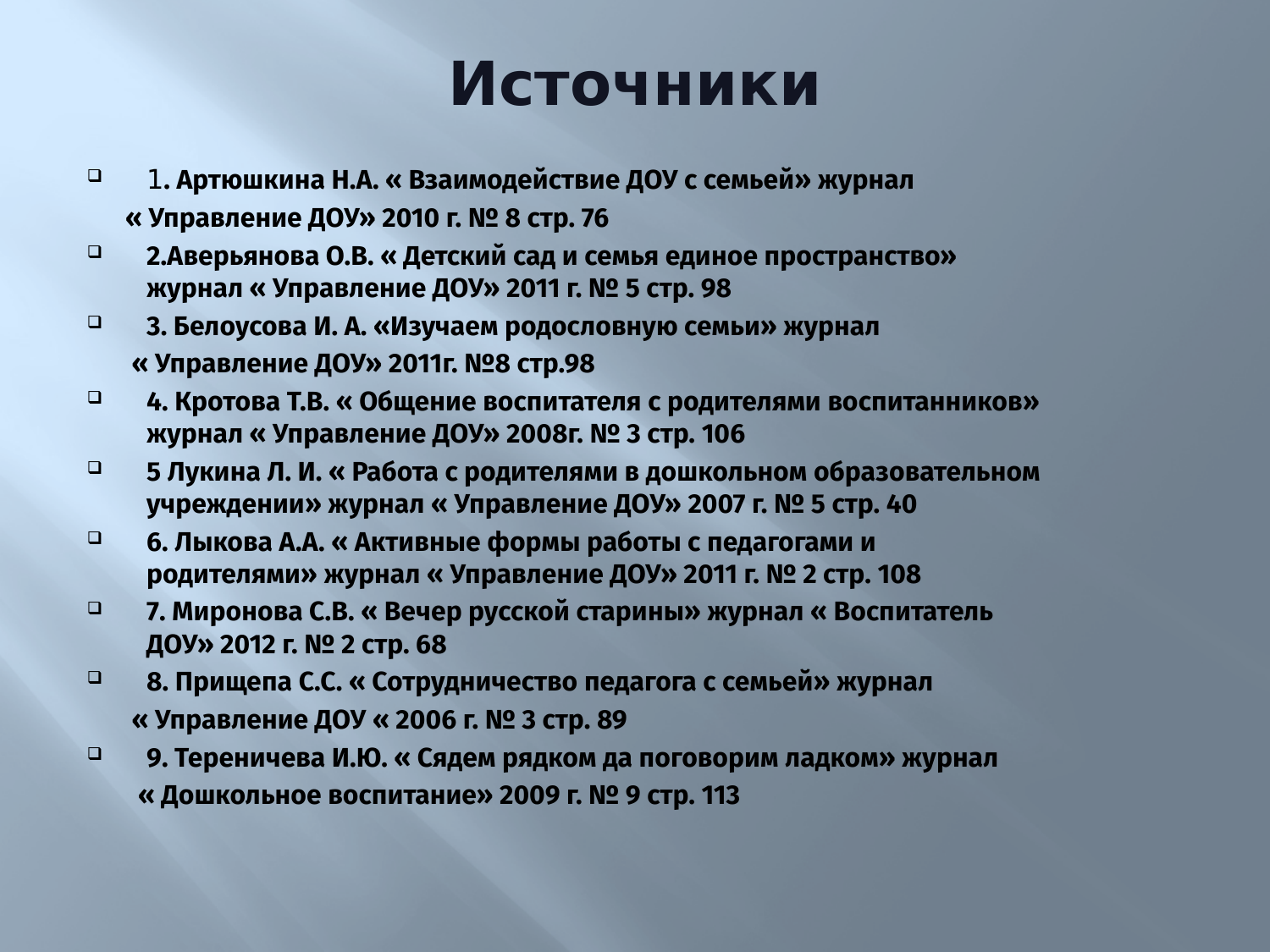

# Источники
1. Артюшкина Н.А. « Взаимодействие ДОУ с семьей» журнал
      « Управление ДОУ» 2010 г. № 8 стр. 76
2.Аверьянова О.В. « Детский сад и семья единое пространство» журнал « Управление ДОУ» 2011 г. № 5 стр. 98
3. Белоусова И. А. «Изучаем родословную семьи» журнал
       « Управление ДОУ» 2011г. №8 стр.98
4. Кротова Т.В. « Общение воспитателя с родителями воспитанников» журнал « Управление ДОУ» 2008г. № 3 стр. 106
5 Лукина Л. И. « Работа с родителями в дошкольном образовательном учреждении» журнал « Управление ДОУ» 2007 г. № 5 стр. 40
6. Лыкова А.А. « Активные формы работы с педагогами и родителями» журнал « Управление ДОУ» 2011 г. № 2 стр. 108
7. Миронова С.В. « Вечер русской старины» журнал « Воспитатель ДОУ» 2012 г. № 2 стр. 68
8. Прищепа С.С. « Сотрудничество педагога с семьей» журнал
       « Управление ДОУ « 2006 г. № 3 стр. 89
9. Тереничева И.Ю. « Сядем рядком да поговорим ладком» журнал
        « Дошкольное воспитание» 2009 г. № 9 стр. 113